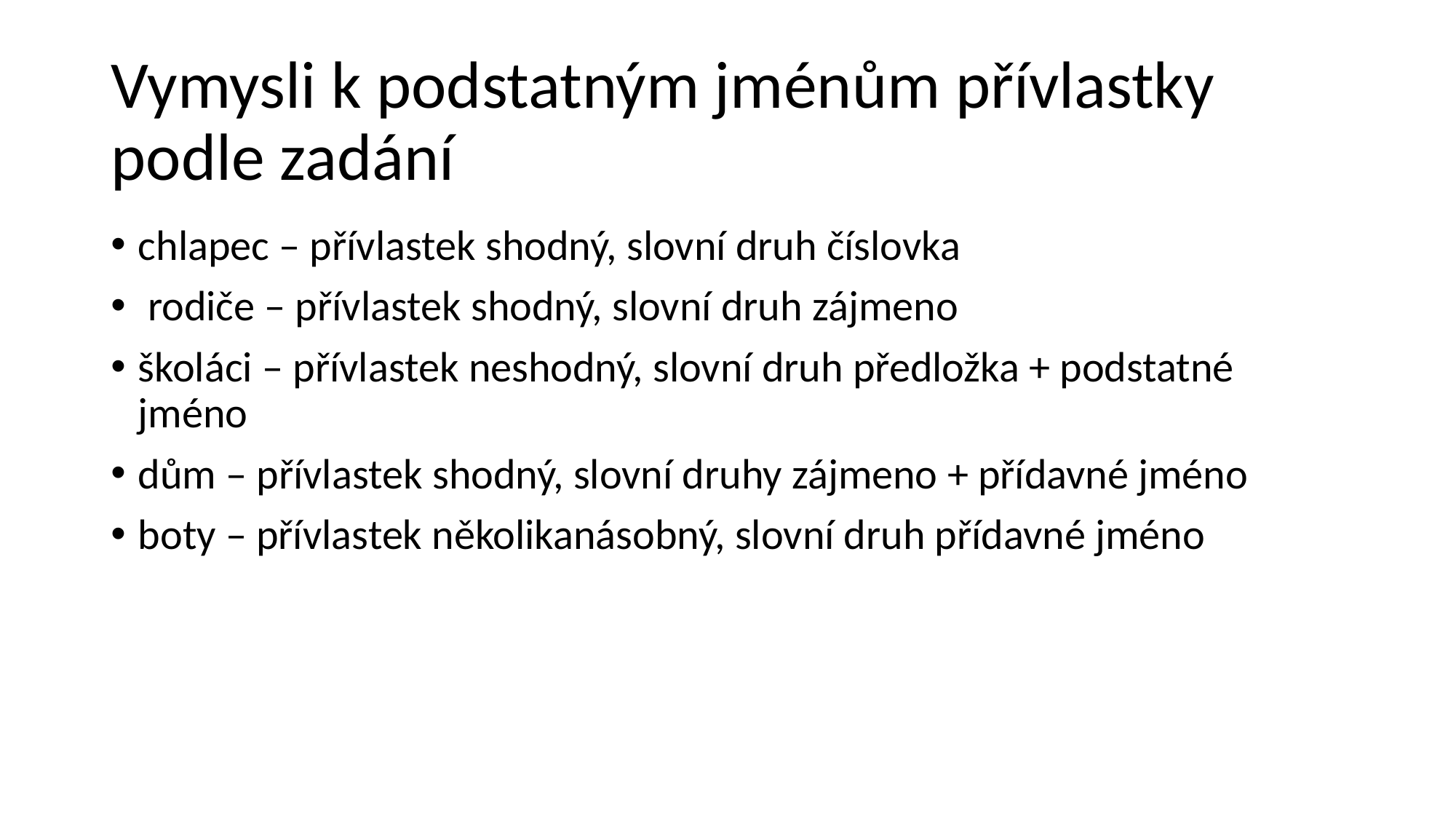

# Vymysli k podstatným jménům přívlastky podle zadání
chlapec – přívlastek shodný, slovní druh číslovka
 rodiče – přívlastek shodný, slovní druh zájmeno
školáci – přívlastek neshodný, slovní druh předložka + podstatné jméno
dům – přívlastek shodný, slovní druhy zájmeno + přídavné jméno
boty – přívlastek několikanásobný, slovní druh přídavné jméno